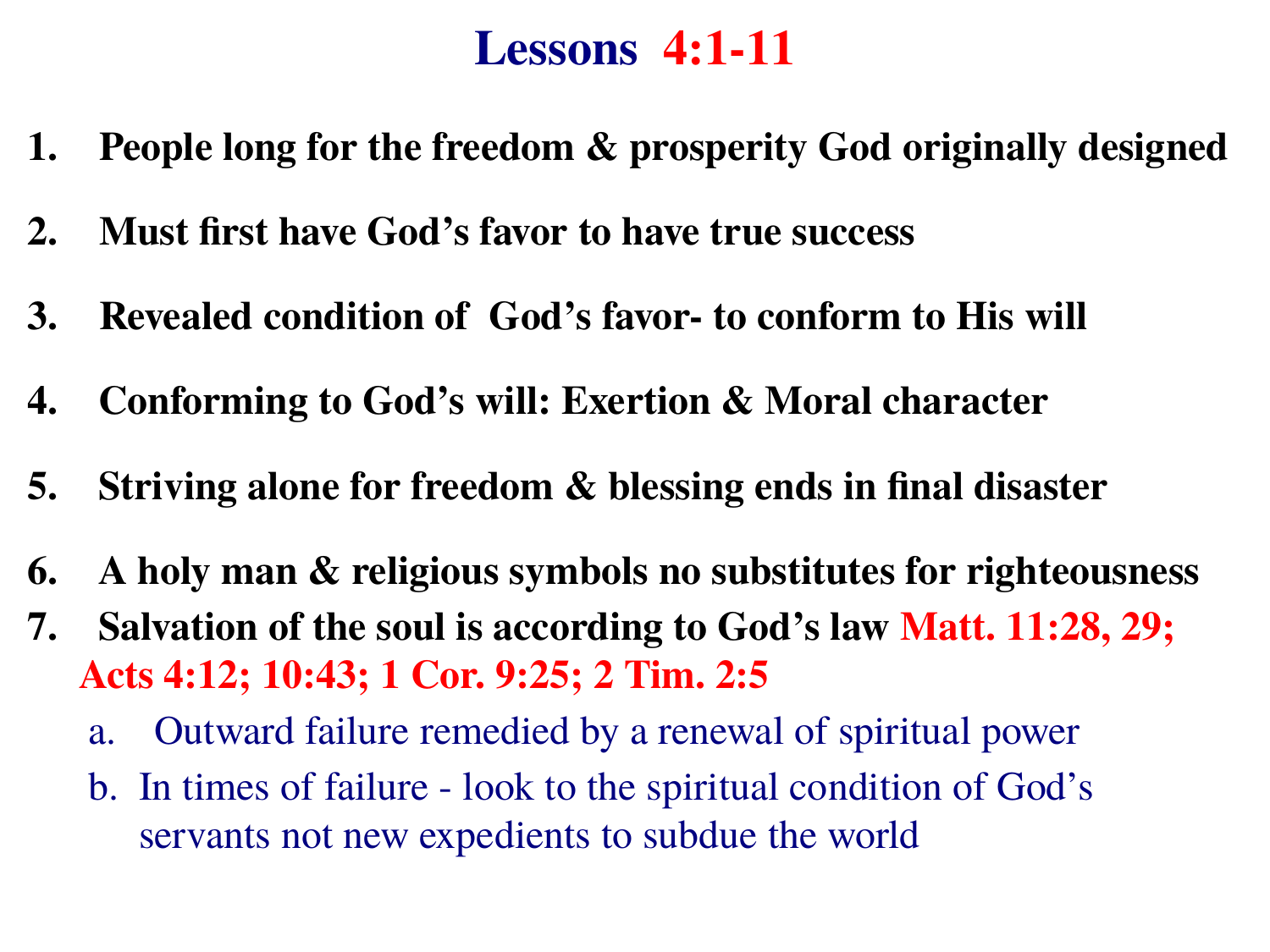

# Lessons  4:1-11
People long for the freedom & prosperity God originally designed
Must first have God’s favor to have true success
Revealed condition of  God’s favor- to conform to His will
4.    Conforming to God’s will: Exertion & Moral character
5.    Striving alone for freedom & blessing ends in final disaster
6.    A holy man & religious symbols no substitutes for righteousness
7.    Salvation of the soul is according to God’s law Matt. 11:28, 29;      Acts 4:12; 10:43; 1 Cor. 9:25; 2 Tim. 2:5
      a.	Outward failure remedied by a renewal of spiritual power
      b.	In times of failure - look to the spiritual condition of God’s      servants not new expedients to subdue the world